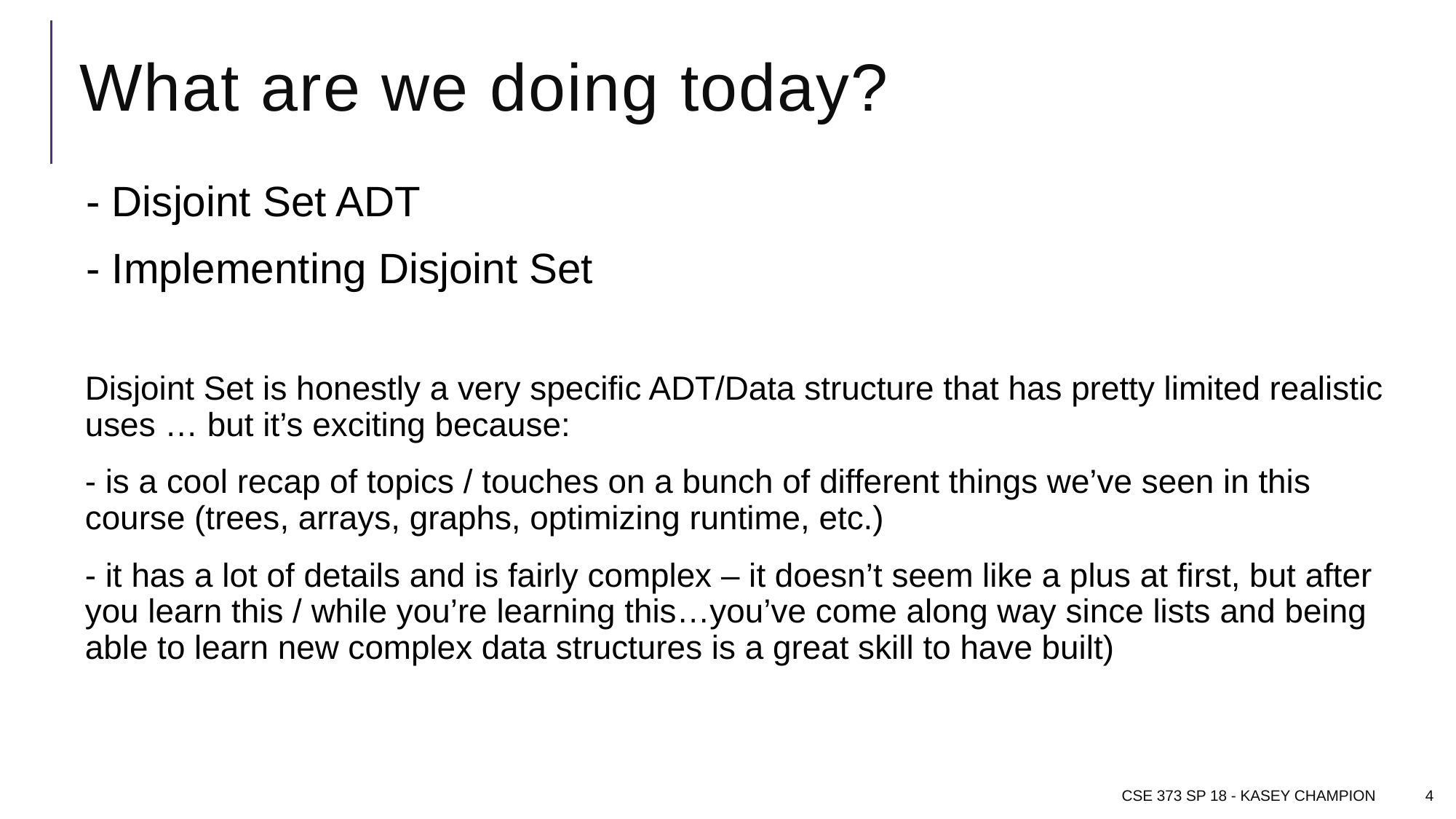

# What are we doing today?
- Disjoint Set ADT
- Implementing Disjoint Set

Disjoint Set is honestly a very specific ADT/Data structure that has pretty limited realistic uses … but it’s exciting because:
- is a cool recap of topics / touches on a bunch of different things we’ve seen in this course (trees, arrays, graphs, optimizing runtime, etc.)
- it has a lot of details and is fairly complex – it doesn’t seem like a plus at first, but after you learn this / while you’re learning this…you’ve come along way since lists and being able to learn new complex data structures is a great skill to have built)
CSE 373 SP 18 - Kasey Champion
4